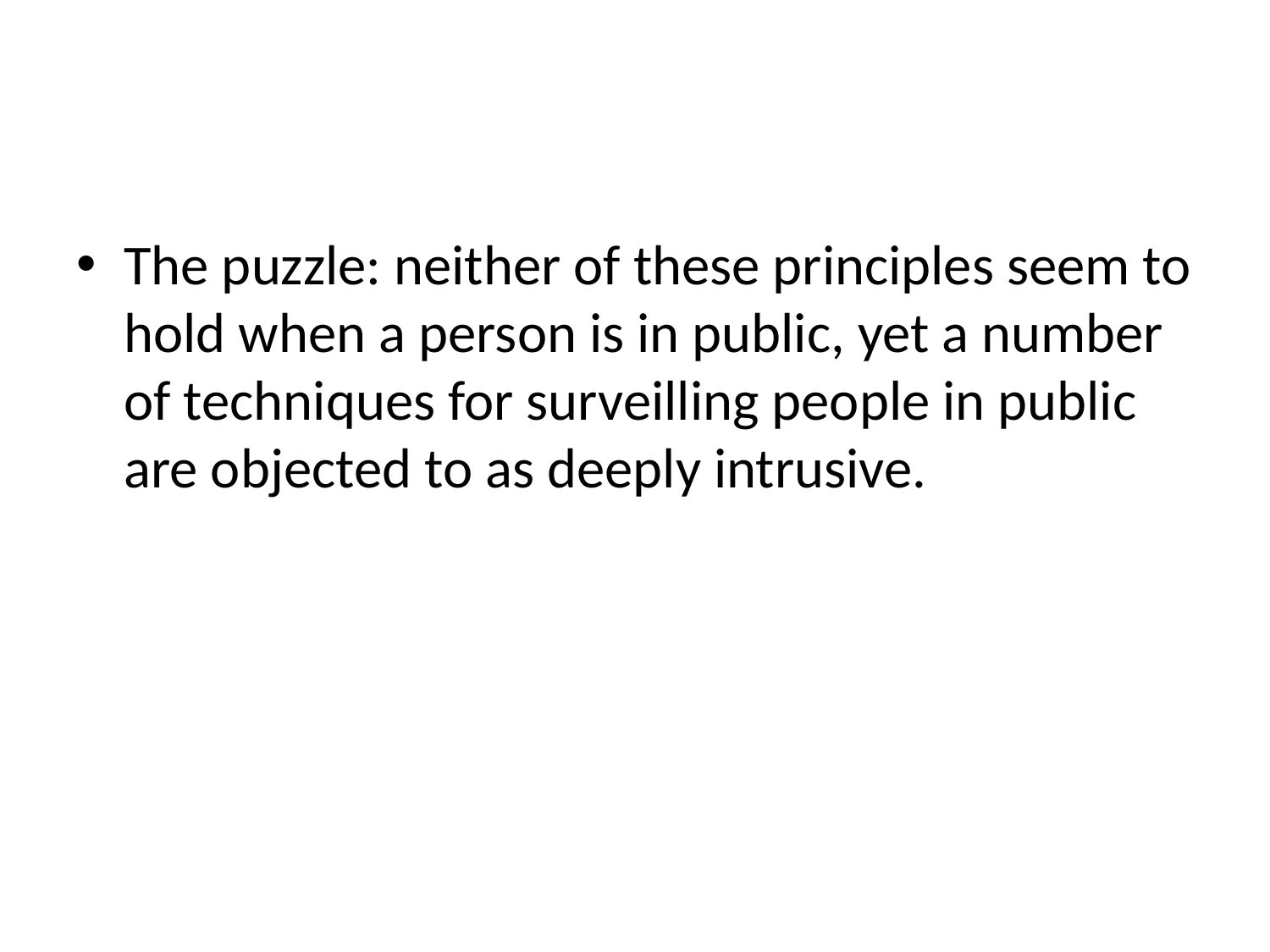

#
The puzzle: neither of these principles seem to hold when a person is in public, yet a number of techniques for surveilling people in public are objected to as deeply intrusive.